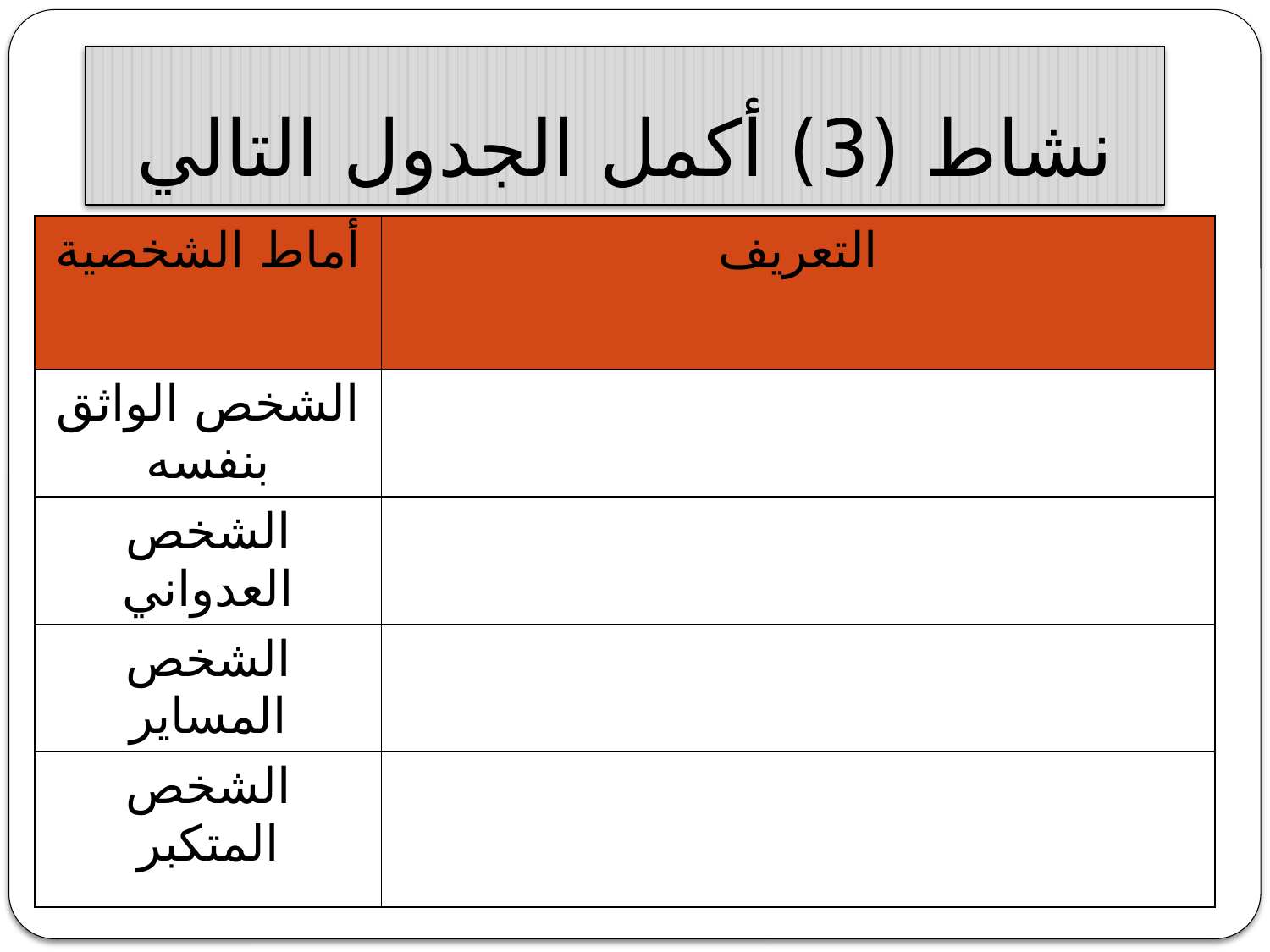

# نشاط (3) أكمل الجدول التالي
| أماط الشخصية | التعريف |
| --- | --- |
| الشخص الواثق بنفسه |  |
| الشخص العدواني |  |
| الشخص المساير |  |
| الشخص المتكبر |  |